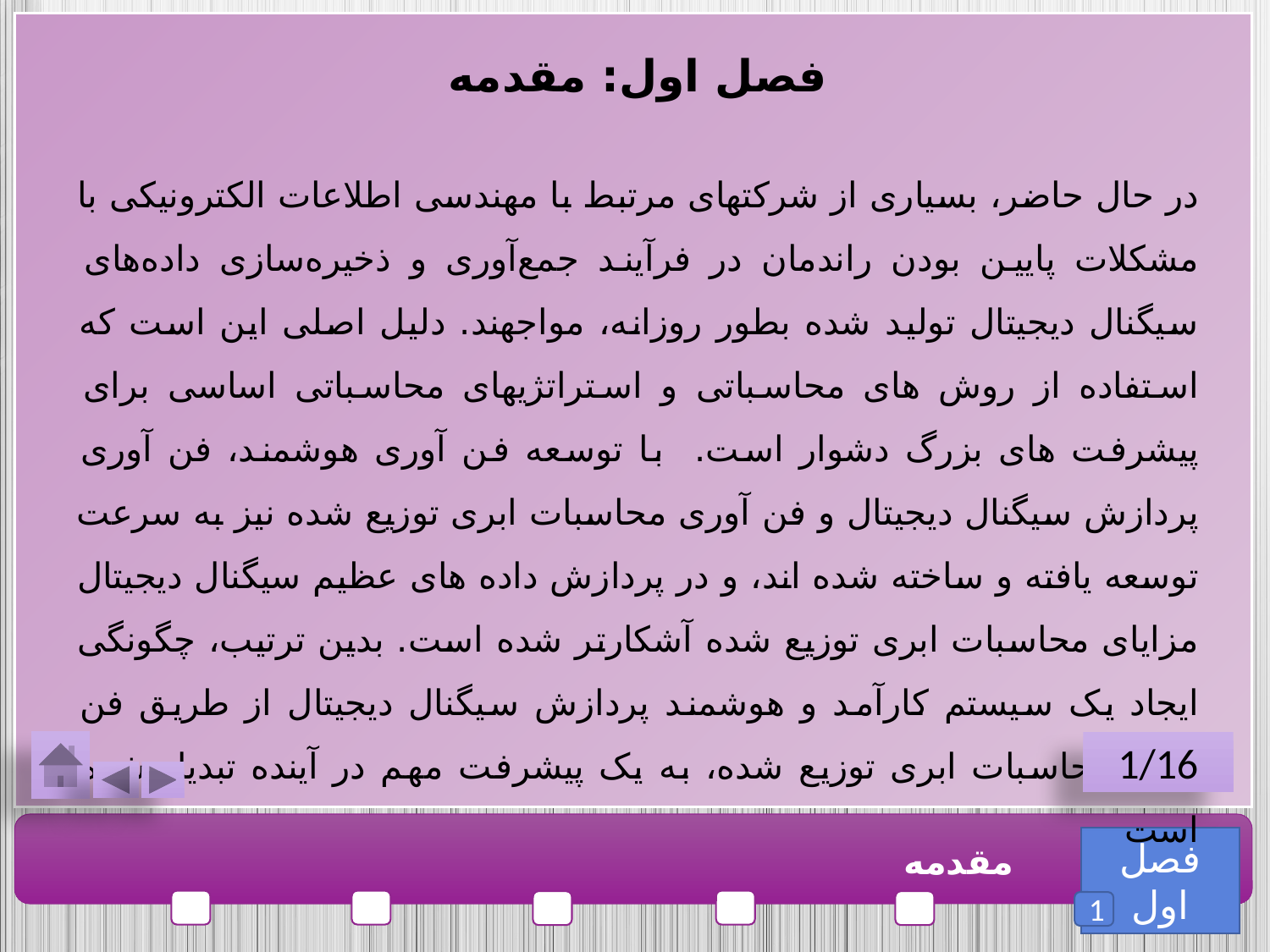

فصل اول: مقدمه

در حال حاضر، بسیاری از شرکتهای مرتبط با مهندسی اطلاعات الکترونیکی با مشکلات پایین بودن راندمان در فرآیند جمع‌آوری و ذخیره‌سازی داده‌های سیگنال دیجیتال تولید شده بطور روزانه، مواجهند. دلیل اصلی این است که استفاده از روش های محاسباتی و استراتژیهای محاسباتی اساسی برای پیشرفت های بزرگ دشوار است.  با توسعه فن آوری هوشمند، فن آوری پردازش سیگنال دیجیتال و فن آوری محاسبات ابری توزیع شده نیز به سرعت توسعه یافته و ساخته شده اند، و در پردازش داده های عظیم سیگنال دیجیتال مزایای محاسبات ابری توزیع شده آشکارتر شده است. بدین ترتیب، چگونگی ایجاد یک سیستم کارآمد و هوشمند پردازش سیگنال دیجیتال از طریق فن آوری محاسبات ابری توزیع شده، به یک پیشرفت مهم در آینده تبدیل شده است

1/16

فصل اول
مقدمه

1